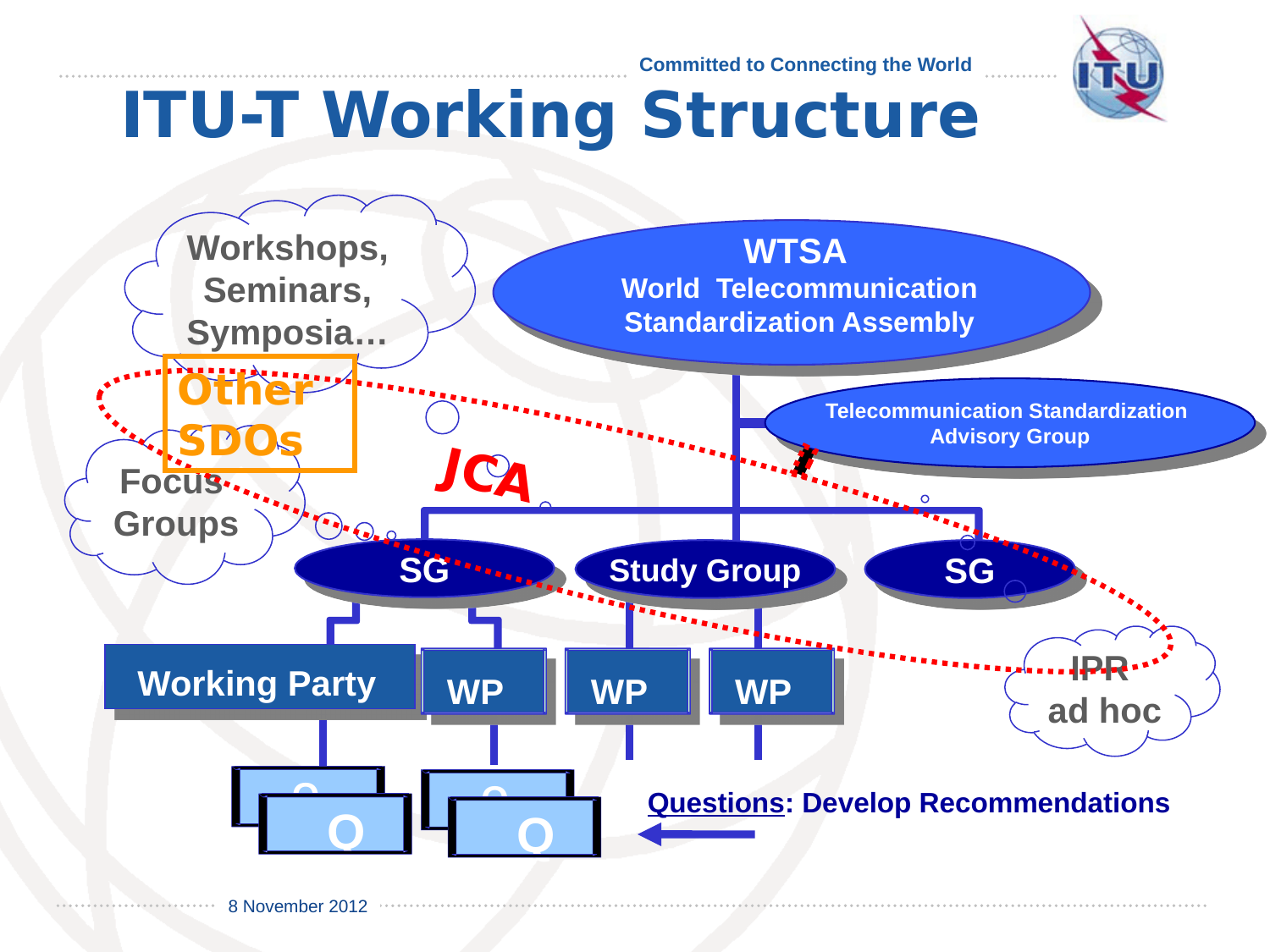

ITU-T Working Structure
Workshops,
Seminars,
Symposia…

WTSA
World  Telecommunication
Standardization Assembly

Other
SDOs
Telecommunication Standardization
Advisory Group

Focus
Groups

JCA

SG
Study Group
SG

IPR
ad hoc

WP

WP

WP

Working Party

Questions: Develop Recommendations

     Q

     Q

     Q

     Q